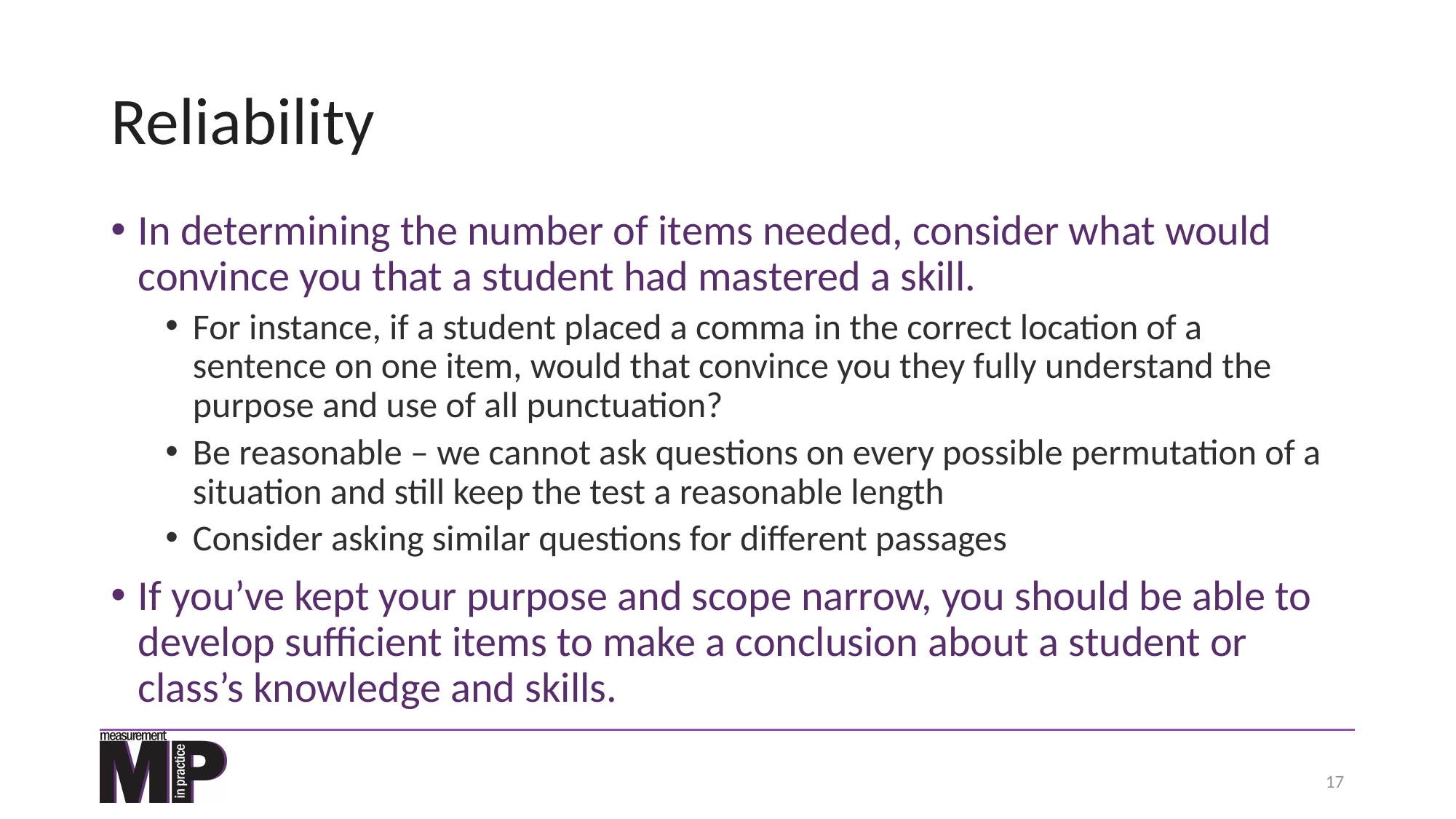

# Reliability
In determining the number of items needed, consider what would convince you that a student had mastered a skill.
For instance, if a student placed a comma in the correct location of a sentence on one item, would that convince you they fully understand the purpose and use of all punctuation?
Be reasonable – we cannot ask questions on every possible permutation of a situation and still keep the test a reasonable length
Consider asking similar questions for different passages
If you’ve kept your purpose and scope narrow, you should be able to develop sufficient items to make a conclusion about a student or class’s knowledge and skills.
17